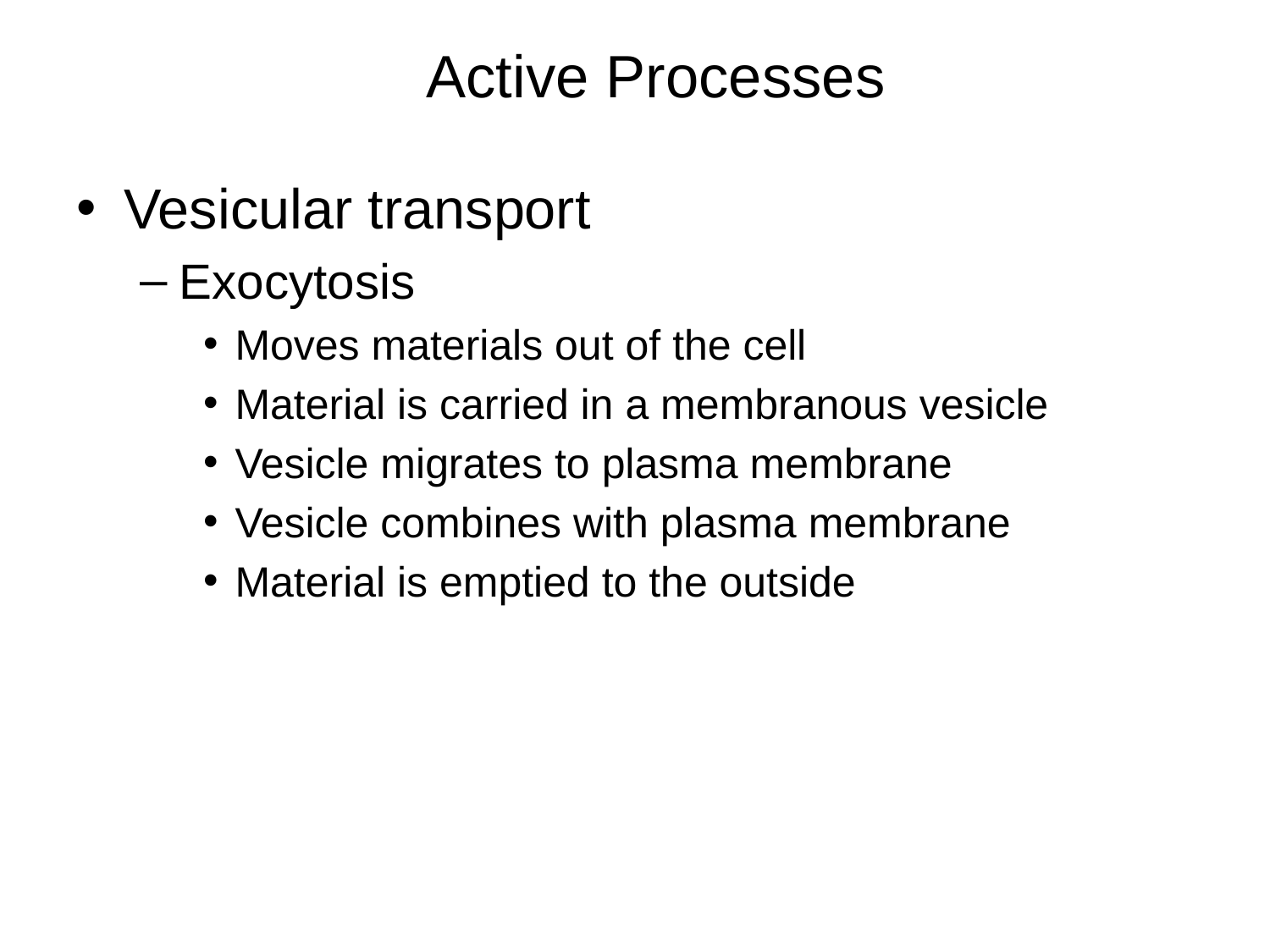

Active Processes
Vesicular transport
Exocytosis
Moves materials out of the cell
Material is carried in a membranous vesicle
Vesicle migrates to plasma membrane
Vesicle combines with plasma membrane
Material is emptied to the outside